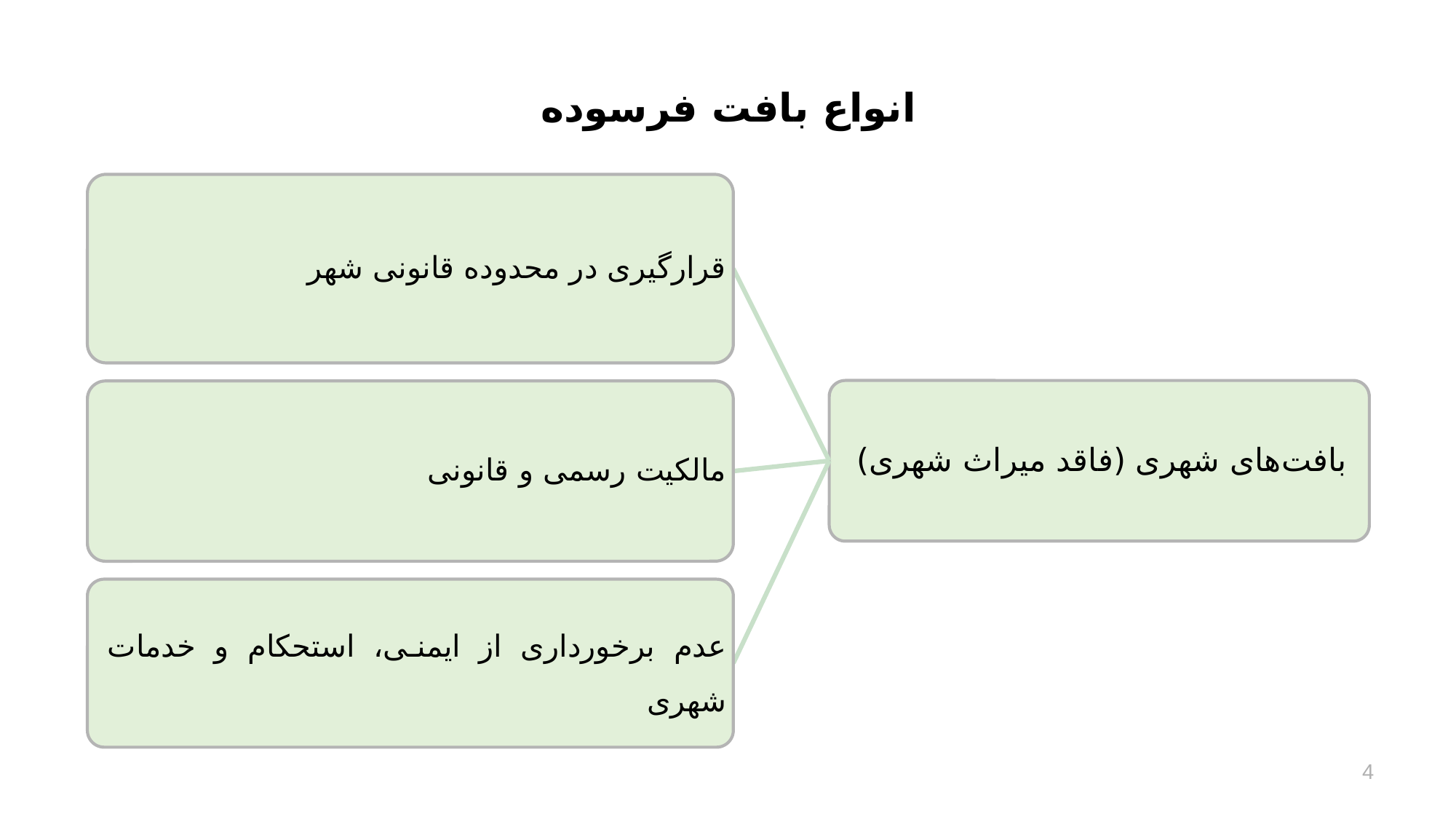

# انواع بافت فرسوده

بافت‌های شهری (فاقد میراث شهری)

قرارگیری در محدوده قانونی شهر

مالکیت رسمی و قانونی

عدم برخورداری از ایمنی، استحکام و خدمات شهری
4